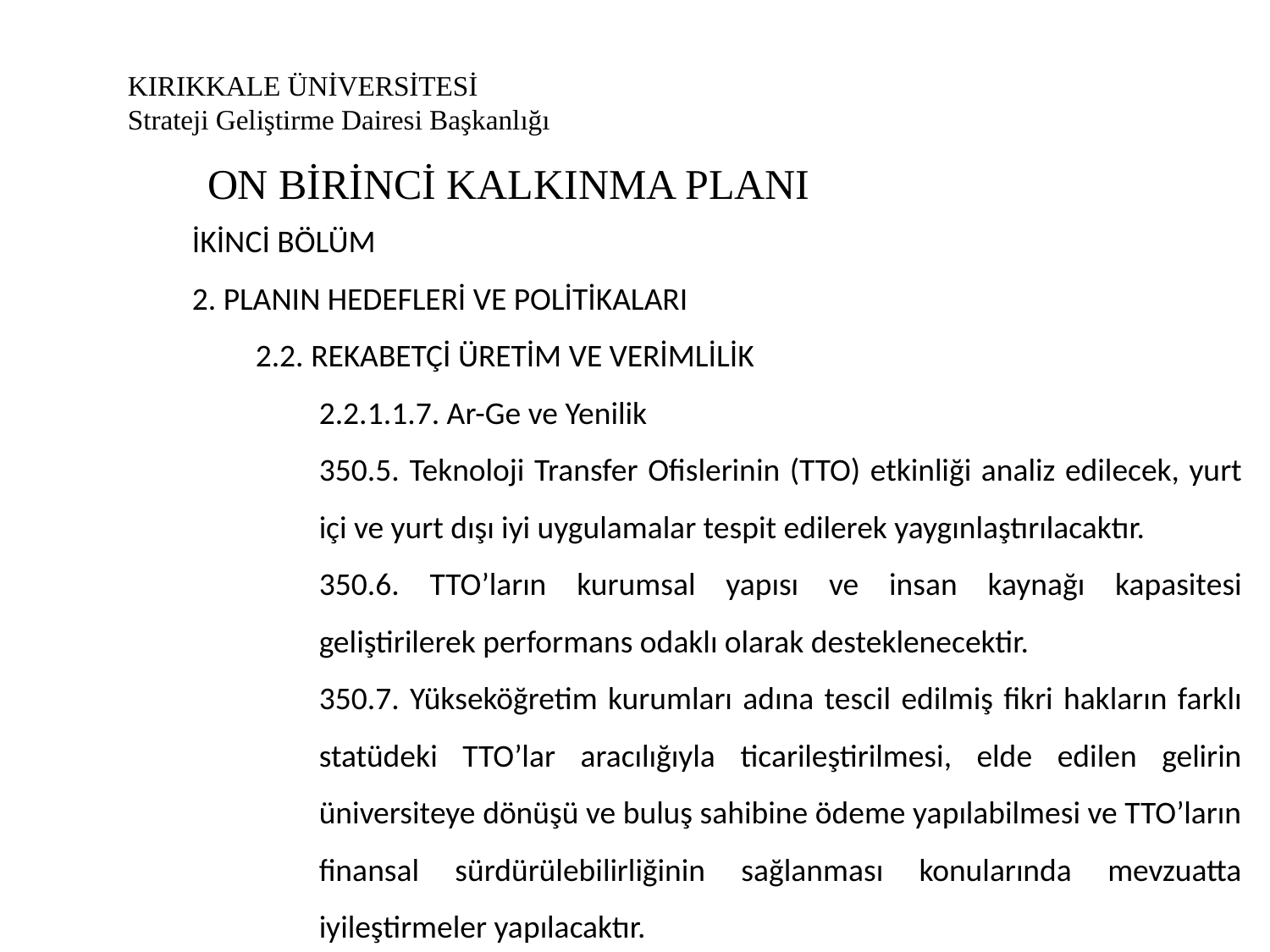

# KIRIKKALE ÜNİVERSİTESİ Strateji Geliştirme Dairesi Başkanlığı
ON BİRİNCİ KALKINMA PLANI
İKİNCİ BÖLÜM
2. PLANIN HEDEFLERİ VE POLİTİKALARI
2.2. REKABETÇİ ÜRETİM VE VERİMLİLİK
2.2.1.1.7. Ar-Ge ve Yenilik
350.5. Teknoloji Transfer Ofislerinin (TTO) etkinliği analiz edilecek, yurt içi ve yurt dışı iyi uygulamalar tespit edilerek yaygınlaştırılacaktır.
350.6. TTO’ların kurumsal yapısı ve insan kaynağı kapasitesi geliştirilerek performans odaklı olarak desteklenecektir.
350.7. Yükseköğretim kurumları adına tescil edilmiş fikri hakların farklı statüdeki TTO’lar aracılığıyla ticarileştirilmesi, elde edilen gelirin üniversiteye dönüşü ve buluş sahibine ödeme yapılabilmesi ve TTO’ların finansal sürdürülebilirliğinin sağlanması konularında mevzuatta iyileştirmeler yapılacaktır.